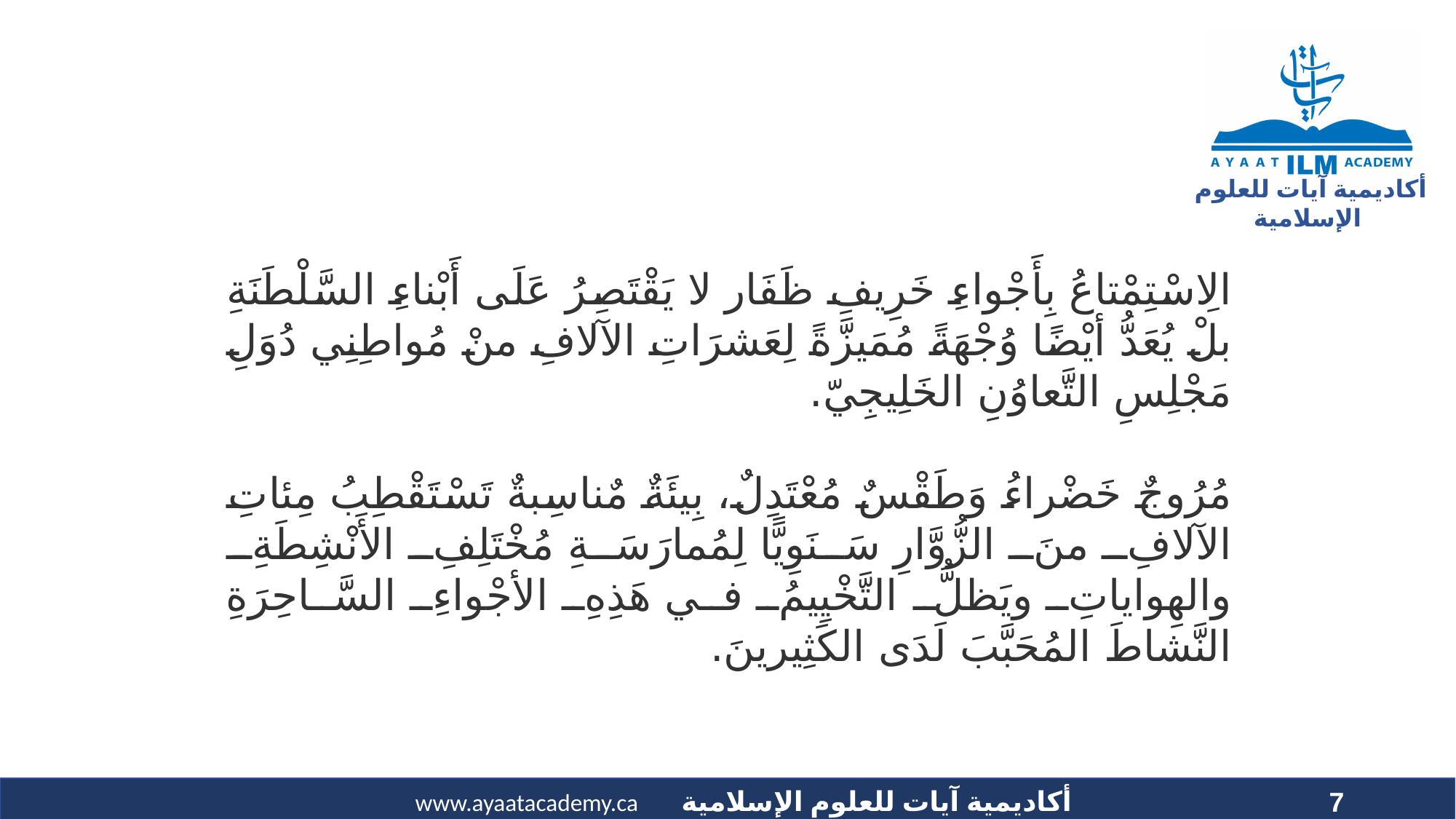

الِاسْتِمْتاعُ بِأَجْواءِ خَرِيفِ ظَفَار لا يَقْتَصِرُ عَلَى أَبْناءِ السَّلْطَنَةِ بلْ يُعَدُّ أيْضًا وُجْهَةً مُمَيزَّةً لِعَشرَاتِ الآلافِ منْ مُواطِنِي دُوَلِ مَجْلِسِ التَّعاوُنِ الخَلِيجِيّ.

مُرُوجٌ خَضْراءُ وَطَقْسٌ مُعْتَدِلٌ، بِيئَةٌ مٌناسِبةٌ تَسْتَقْطِبُ مِئاتِ الآلافِ منَ الزُّوَّارِ سَنَوِيًّا لِمُمارَسَةِ مُخْتَلِفِ الأَنْشِطَةِ والهِواياتِ ويَظلُّ التَّخْيِيمُ في هَذِهِ الأجْواءِ السَّاحِرَةِ النَّشاطَ المُحَبَّبَ لَدَى الكَثِيرينَ.
7